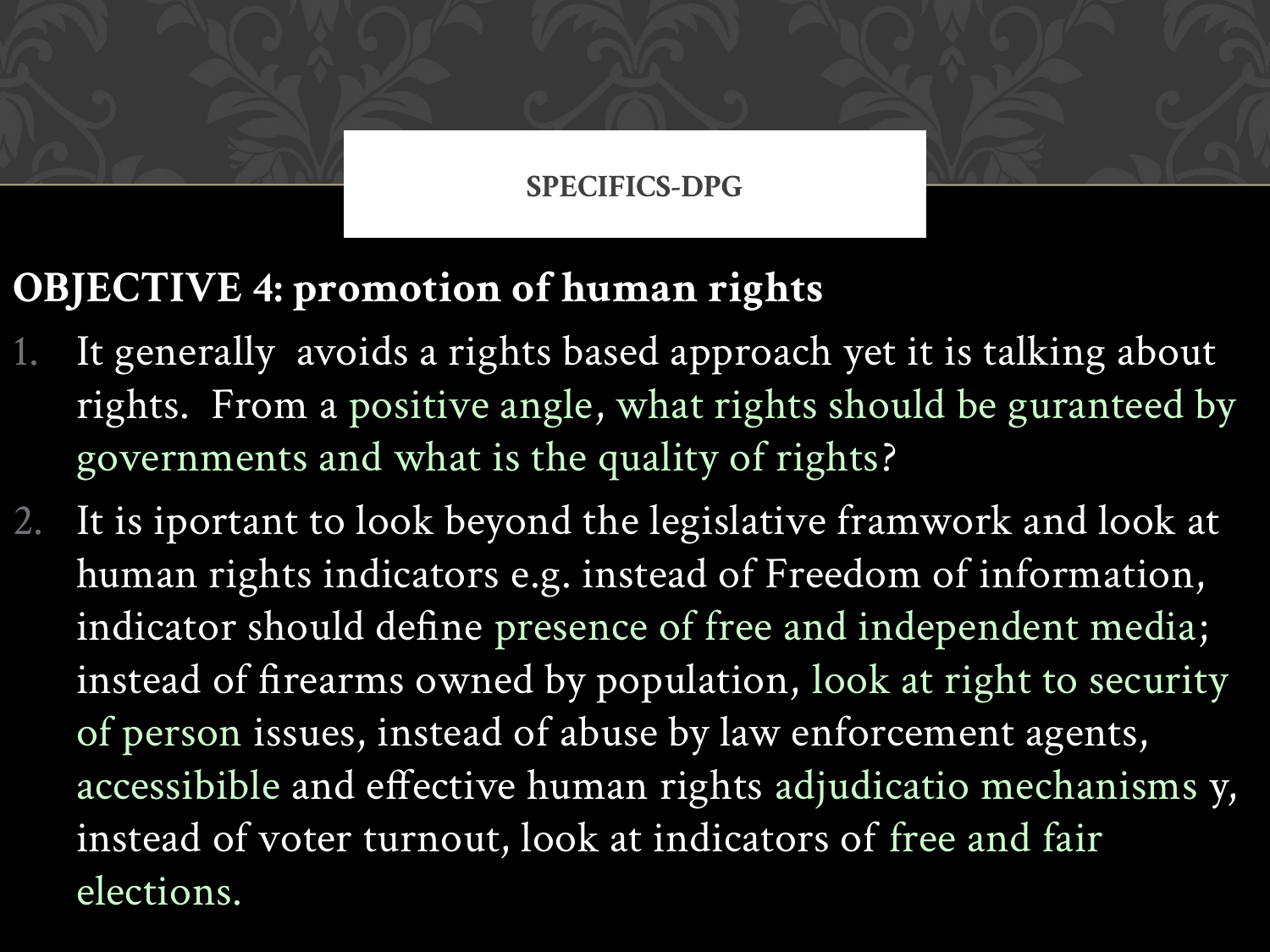

# Specifics-DPG
OBJECTIVE 4: promotion of human rights
It generally  avoids a rights based approach yet it is talking about rights.  From a positive angle, what rights should be guranteed by governments and what is the quality of rights?
It is iportant to look beyond the legislative framwork and look at human rights indicators e.g. instead of Freedom of information, indicator should define presence of free and independent media; instead of firearms owned by population, look at right to security of person issues, instead of abuse by law enforcement agents,  accessibible and effective human rights adjudicatio mechanisms y, instead of voter turnout, look at indicators of free and fair elections.